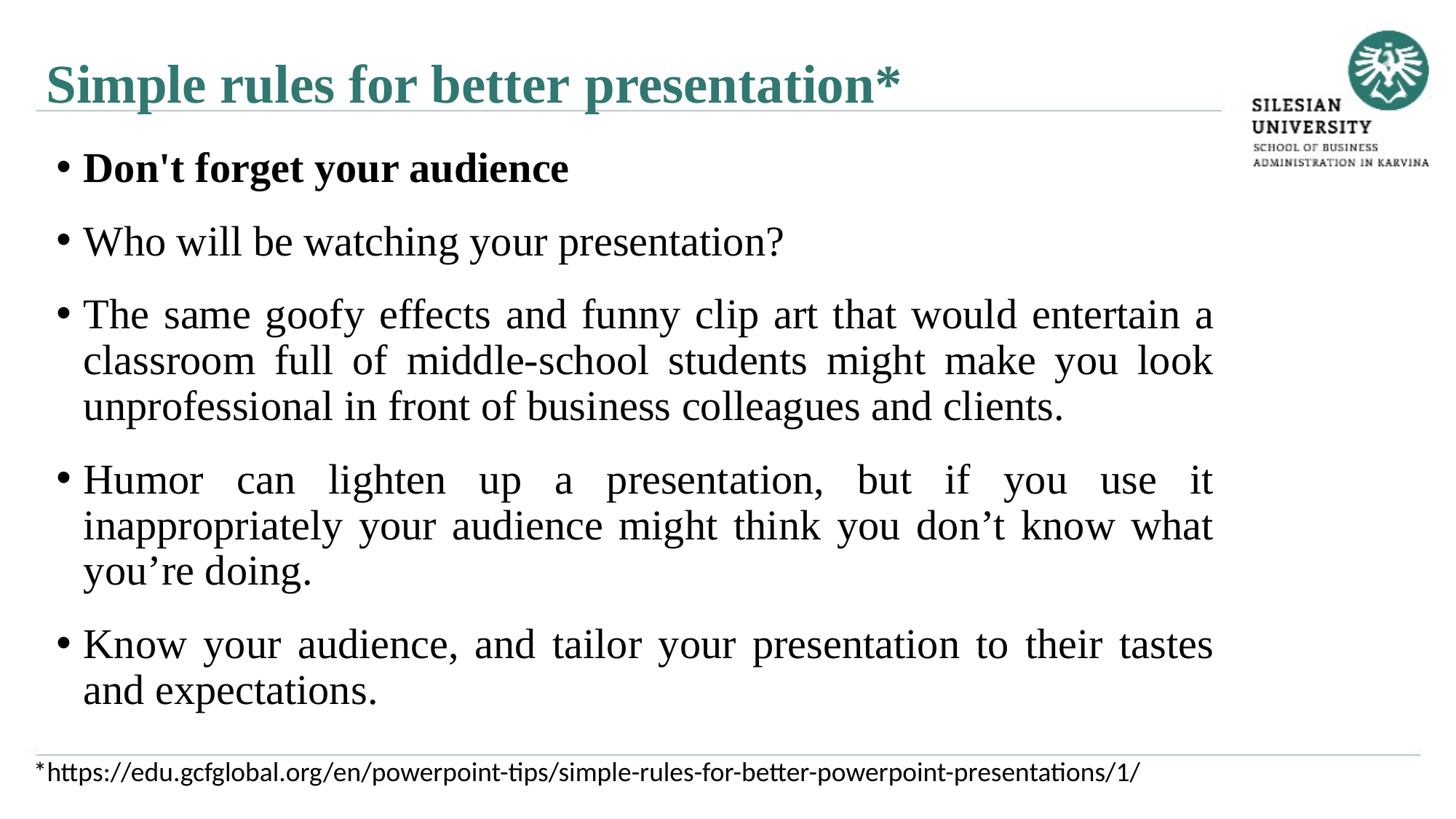

Simple rules for better presentation*

Don't forget your audience
Who will be watching your presentation?
The same goofy effects and funny clip art that would entertain a classroom full of middle-school students might make you look unprofessional in front of business colleagues and clients.
Humor can lighten up a presentation, but if you use it inappropriately your audience might think you don’t know what you’re doing.
Know your audience, and tailor your presentation to their tastes and expectations.
*https://edu.gcfglobal.org/en/powerpoint-tips/simple-rules-for-better-powerpoint-presentations/1/